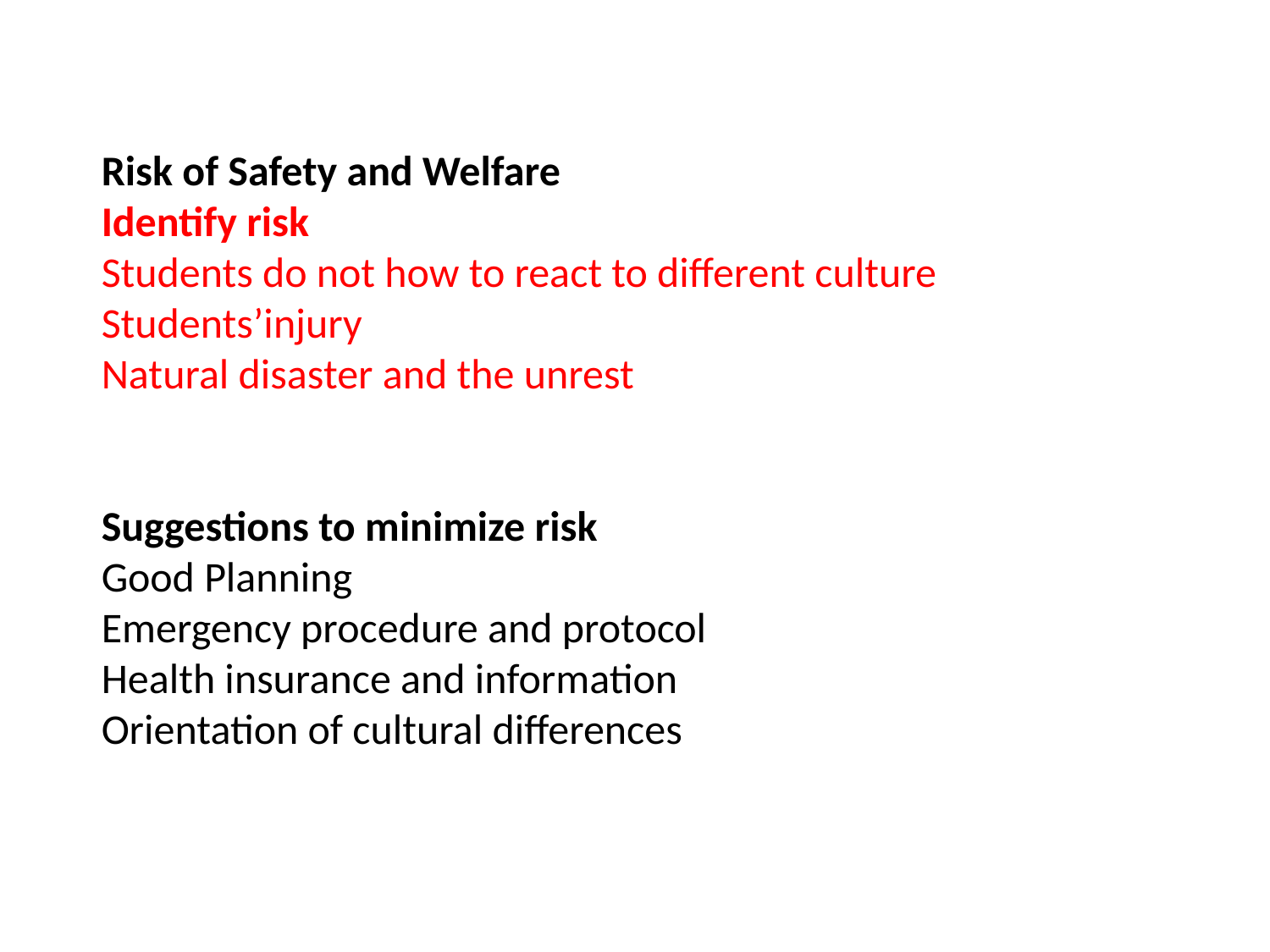

Risk of Safety and Welfare
Identify risk
Students do not how to react to different culture
Students’injury
Natural disaster and the unrest

Suggestions to minimize risk
Good Planning
Emergency procedure and protocol
Health insurance and information
Orientation of cultural differences